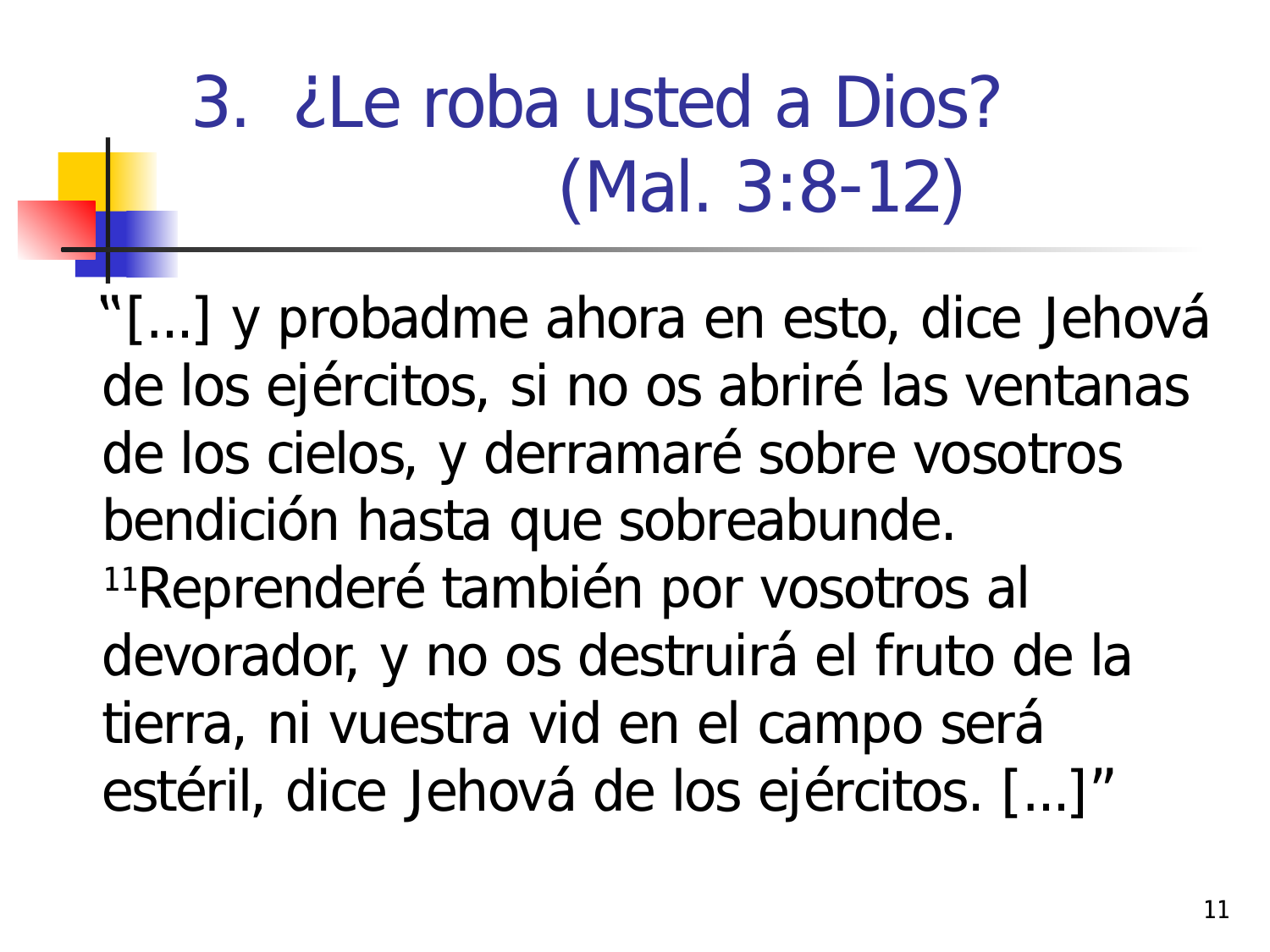

# ¿Le roba usted a Dios?                        (Mal. 3:8-12)
	“[…] y probadme ahora en esto, dice Jehová de los ejércitos, si no os abriré las ventanas de los cielos, y derramaré sobre vosotros bendición hasta que sobreabunde.﻿ 11﻿Reprenderé también por vosotros al devorador, y no os destruirá el fruto de la tierra, ni vuestra vid en el campo será estéril, dice Jehová de los ejércitos.﻿ […]”

11